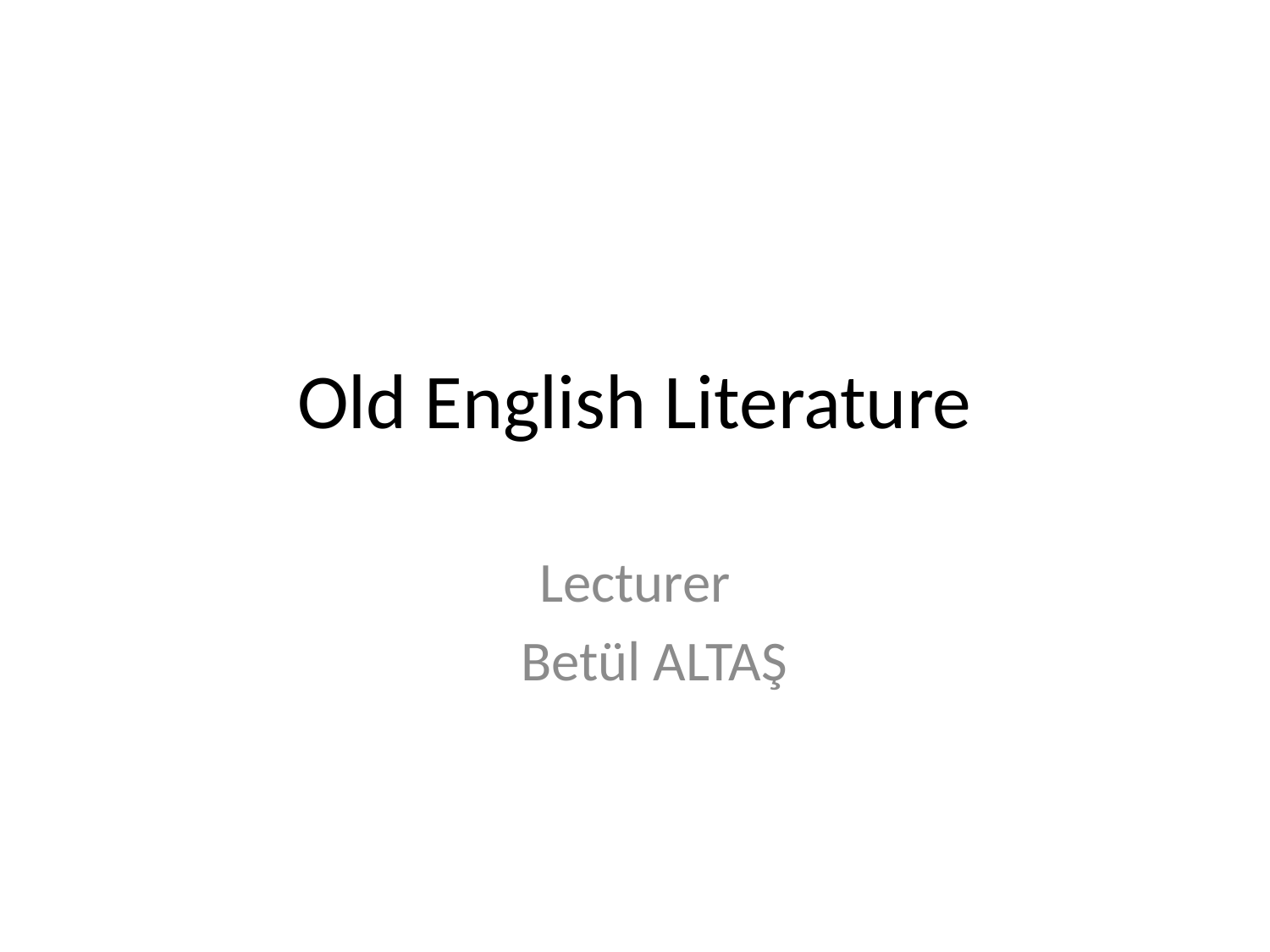

# Old English Literature
Lecturer
   Betül ALTAŞ